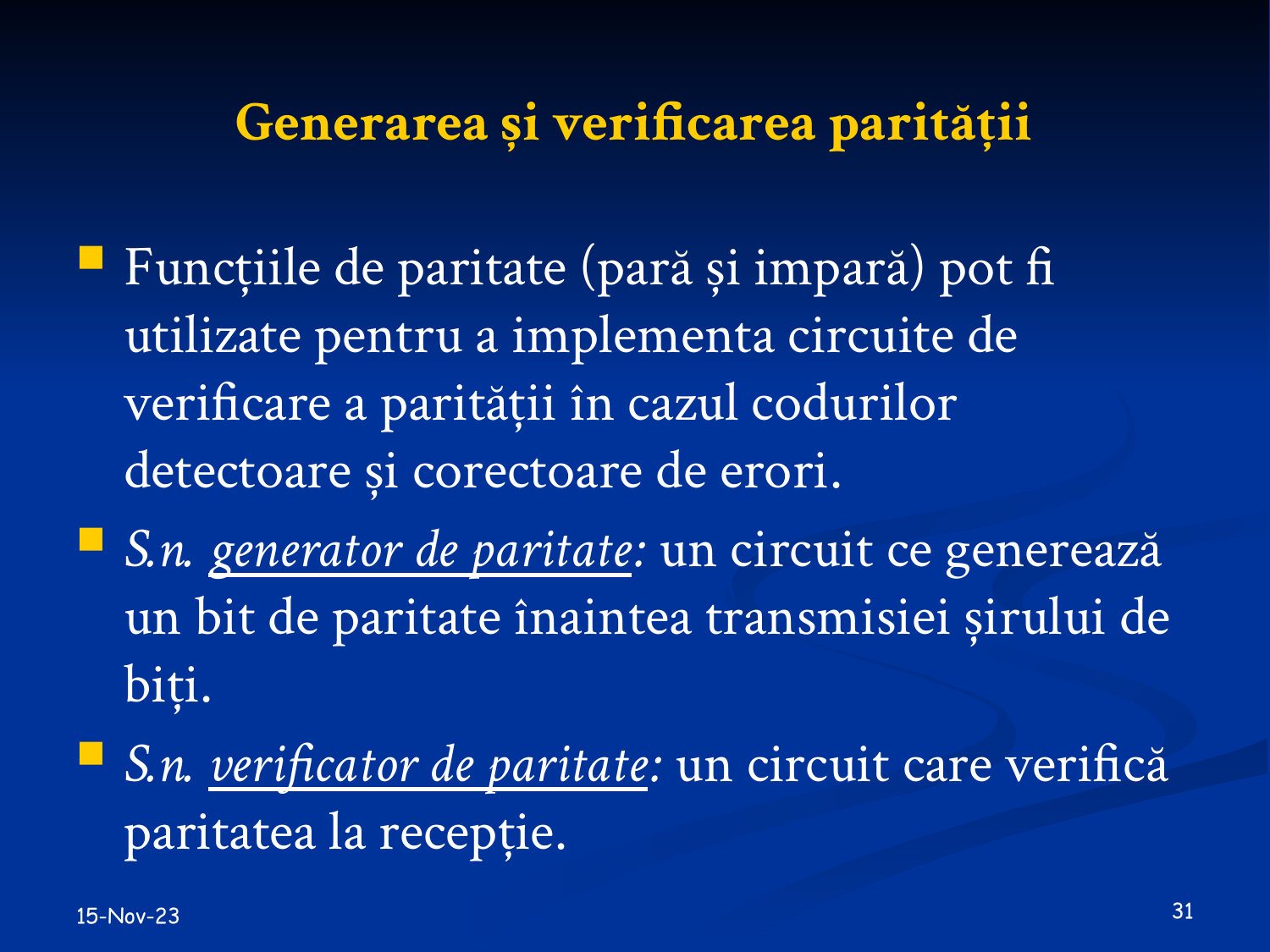

# Generarea şi verificarea parităţii
Funcţiile de paritate (pară şi impară) pot fi utilizate pentru a implementa circuite de verificare a parităţii în cazul codurilor detectoare şi corectoare de erori.
S.n. generator de paritate: un circuit ce generează un bit de paritate înaintea transmisiei şirului de biţi.
S.n. verificator de paritate: un circuit care verifică paritatea la recepţie.
 31
15-Nov-23